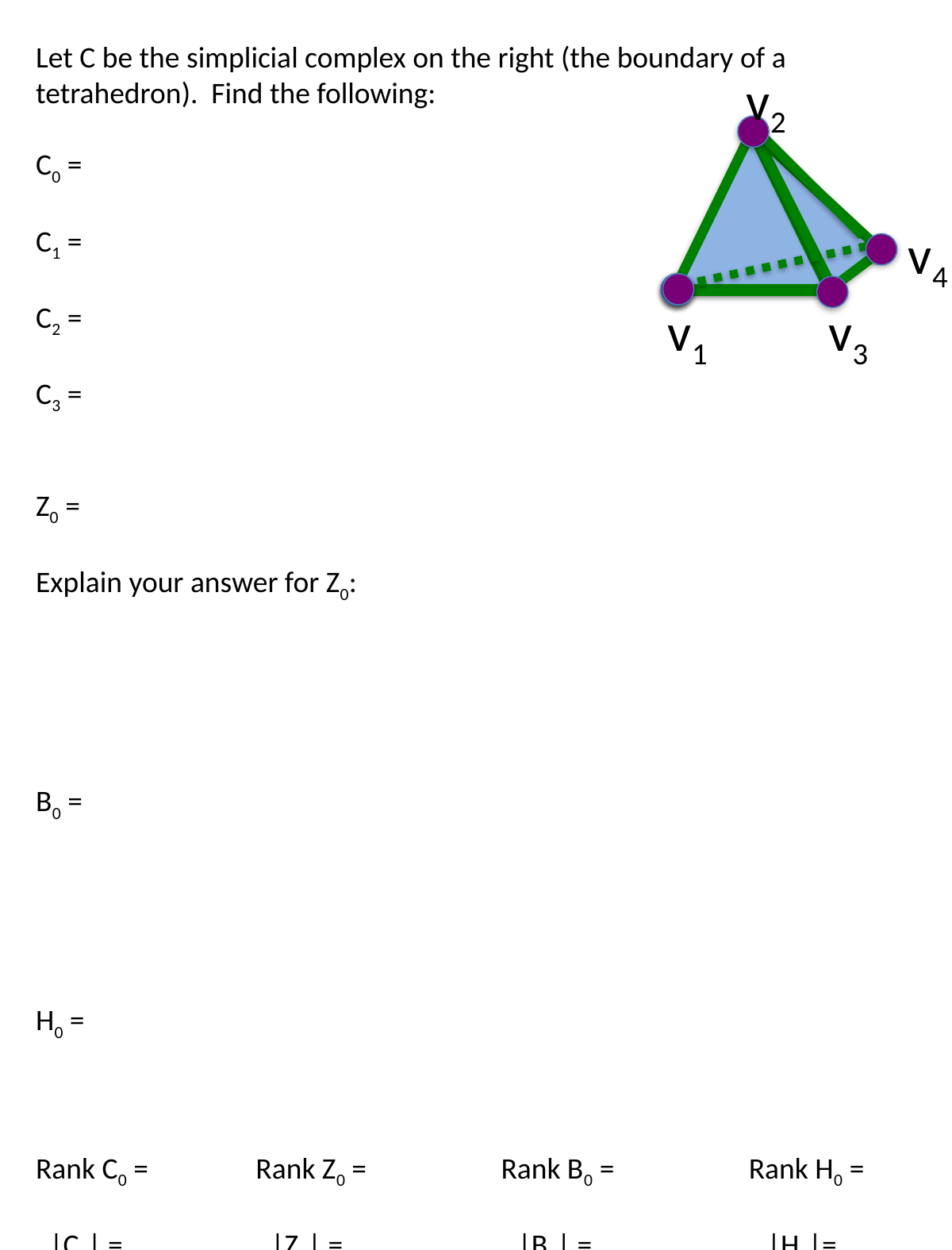

Let C be the simplicial complex on the right (the boundary of a tetrahedron).  Find the following:

C0 =

C1 =

C2 =

C3 =

Z0 =

Explain your answer for Z0:

B0 =

H0 =

Rank C0 =                Rank Z0 =                    Rank B0 =                    Rank H0 =

  |C0| =                      |Z0| =                          |B0| =                          |H0|=
v2

v4
v1
v3